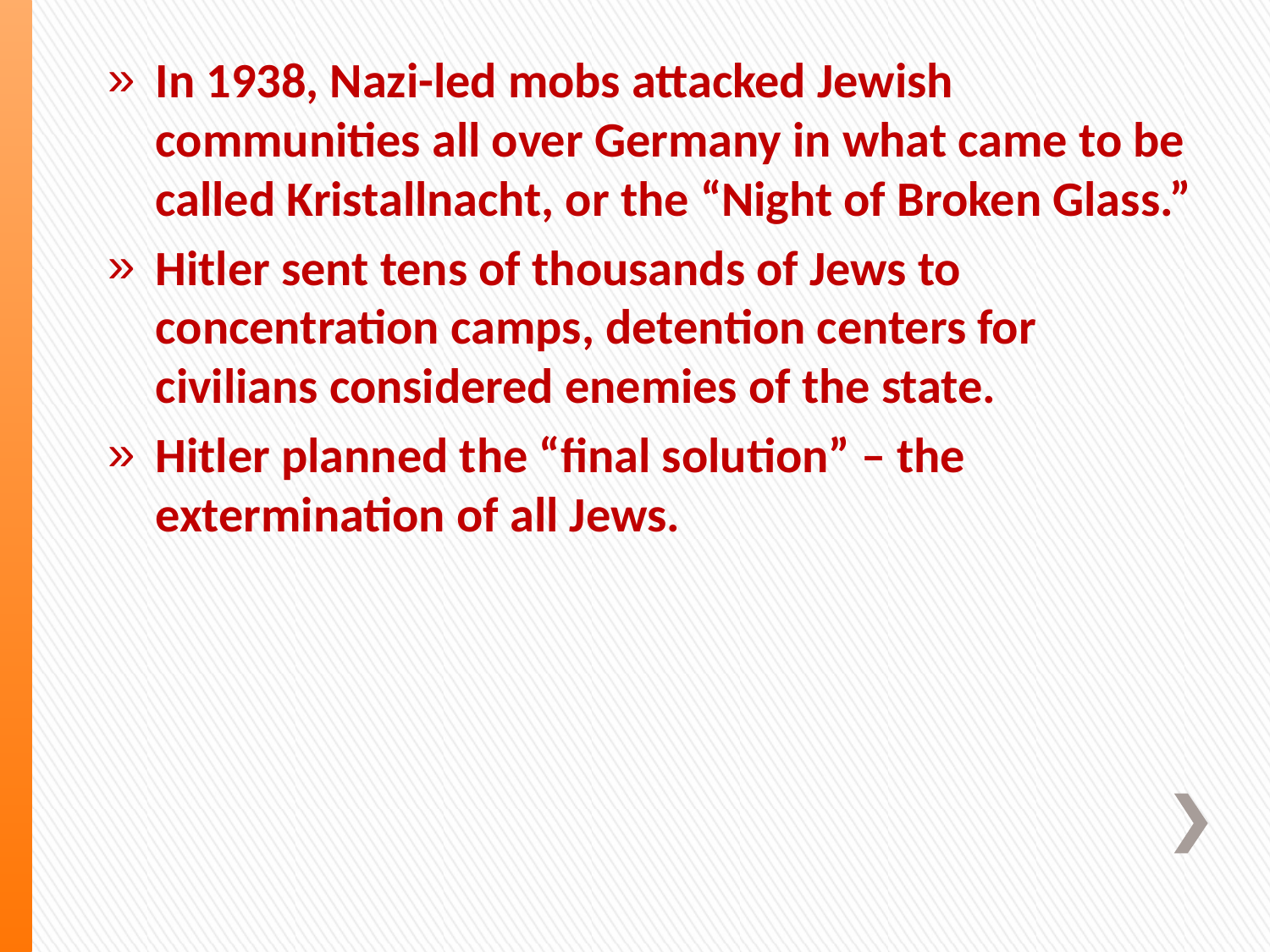

In 1938, Nazi-led mobs attacked Jewish communities all over Germany in what came to be called Kristallnacht, or the “Night of Broken Glass.”
Hitler sent tens of thousands of Jews to concentration camps, detention centers for civilians considered enemies of the state.
Hitler planned the “final solution” – the extermination of all Jews.